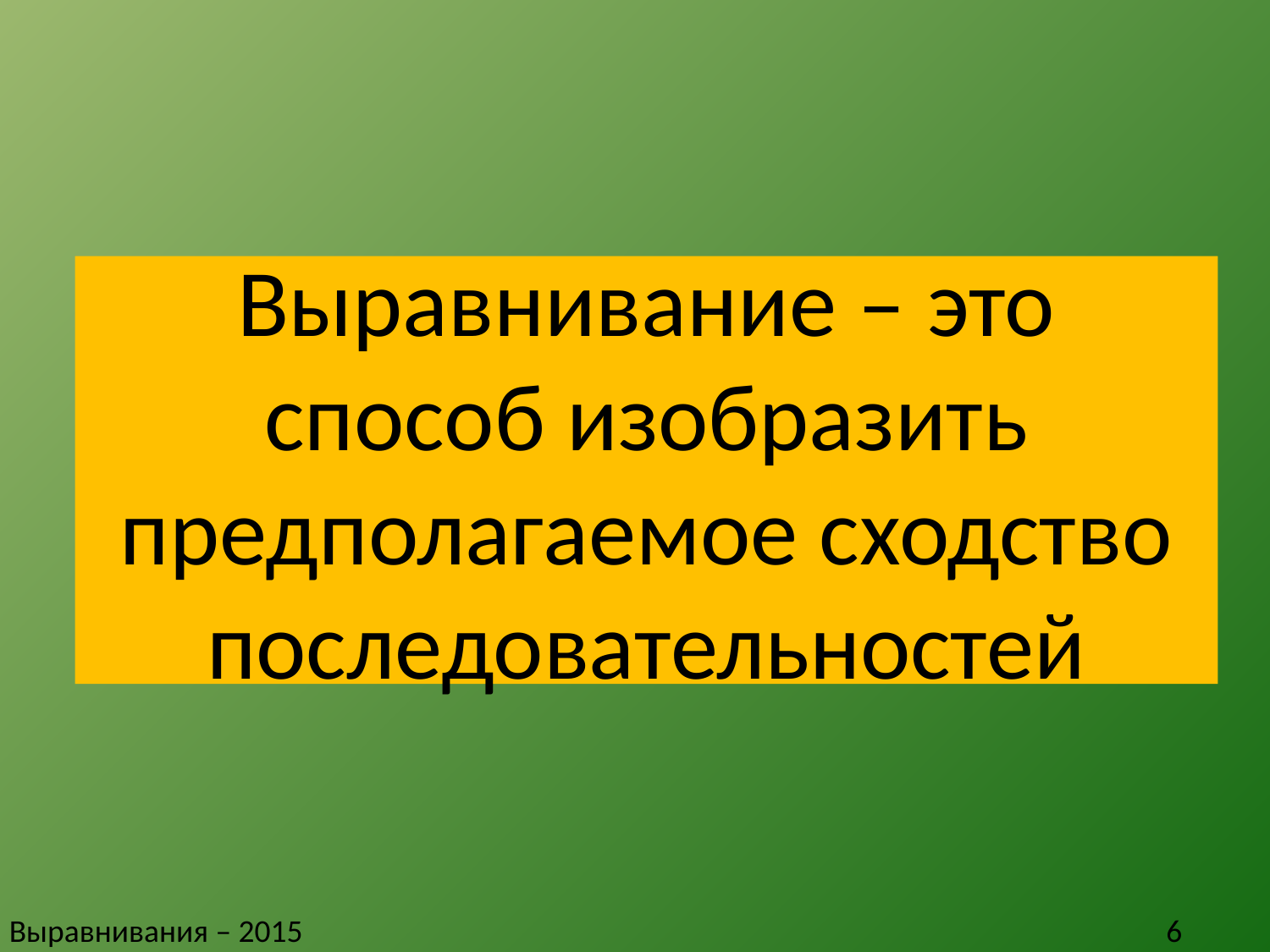

# Выравнивание – это способ изобразить предполагаемое сходство последовательностей